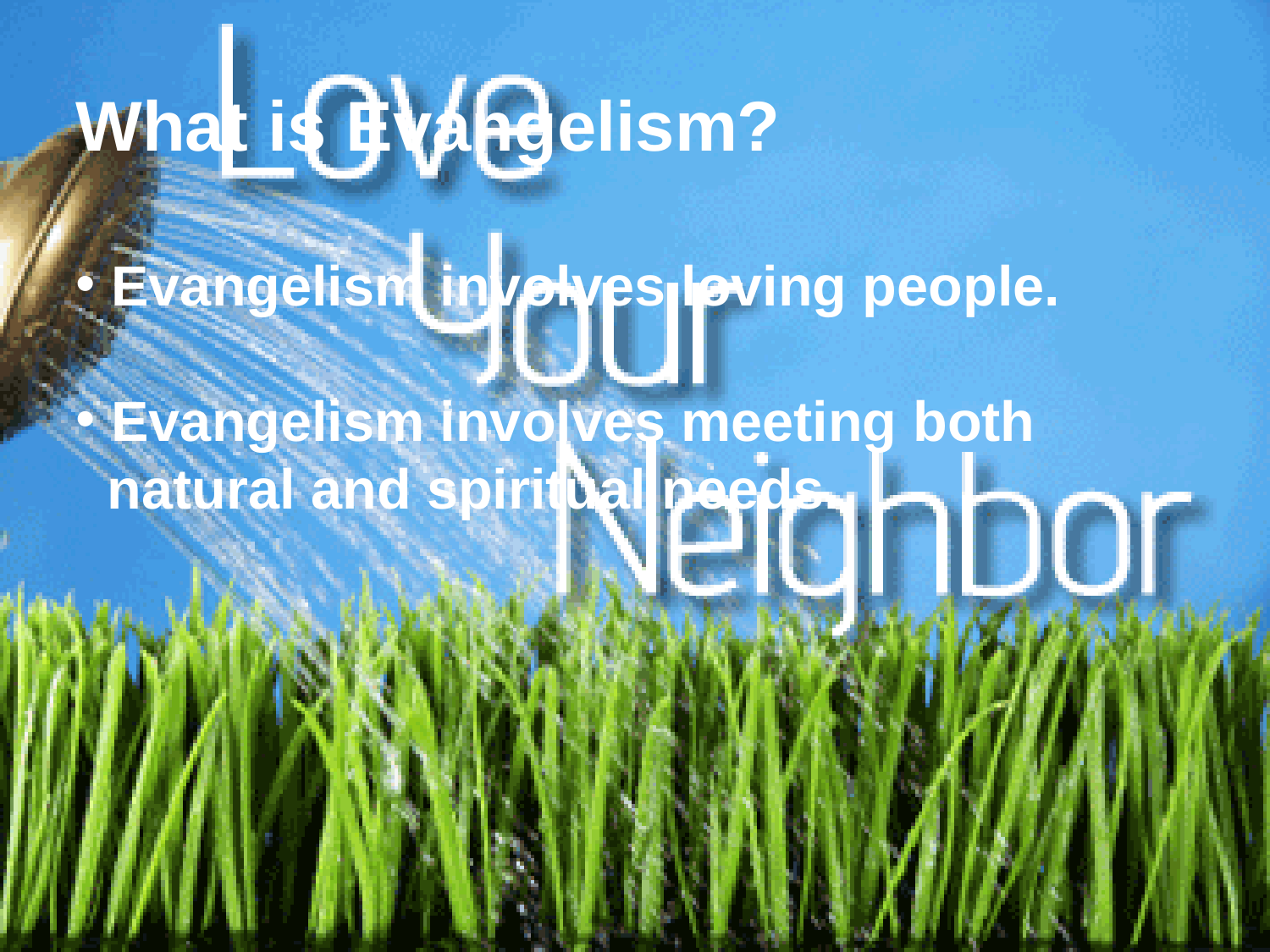

What is Evangelism?

 Evangelism involves loving people.

 Evangelism involves meeting both
  natural and spiritual needs.